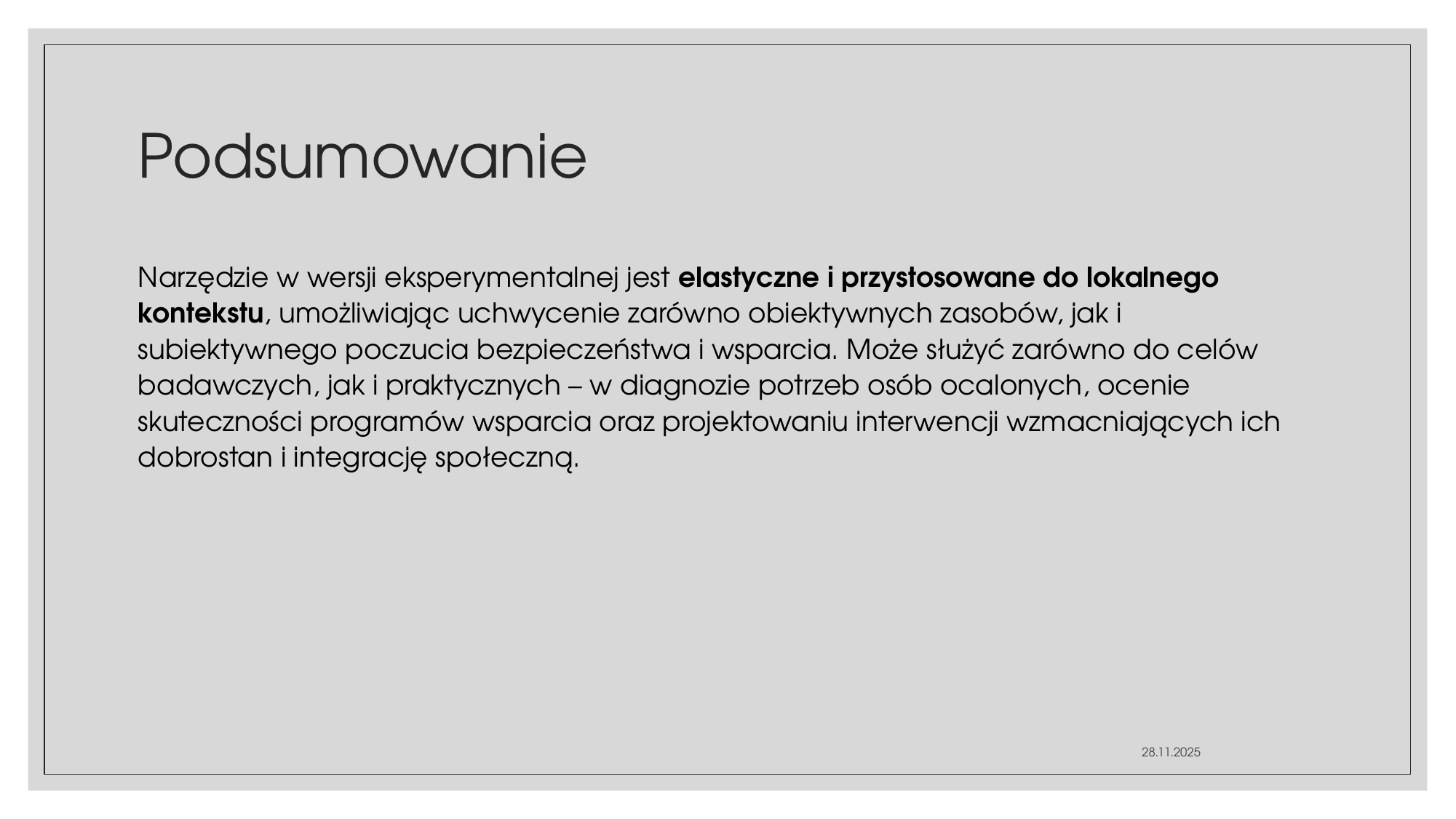

# Podsumowanie
Narzędzie w wersji eksperymentalnej jest elastyczne i przystosowane do lokalnego kontekstu, umożliwiając uchwycenie zarówno obiektywnych zasobów, jak i subiektywnego poczucia bezpieczeństwa i wsparcia. Może służyć zarówno do celów badawczych, jak i praktycznych – w diagnozie potrzeb osób ocalonych, ocenie skuteczności programów wsparcia oraz projektowaniu interwencji wzmacniających ich dobrostan i integrację społeczną.
28.11.2025